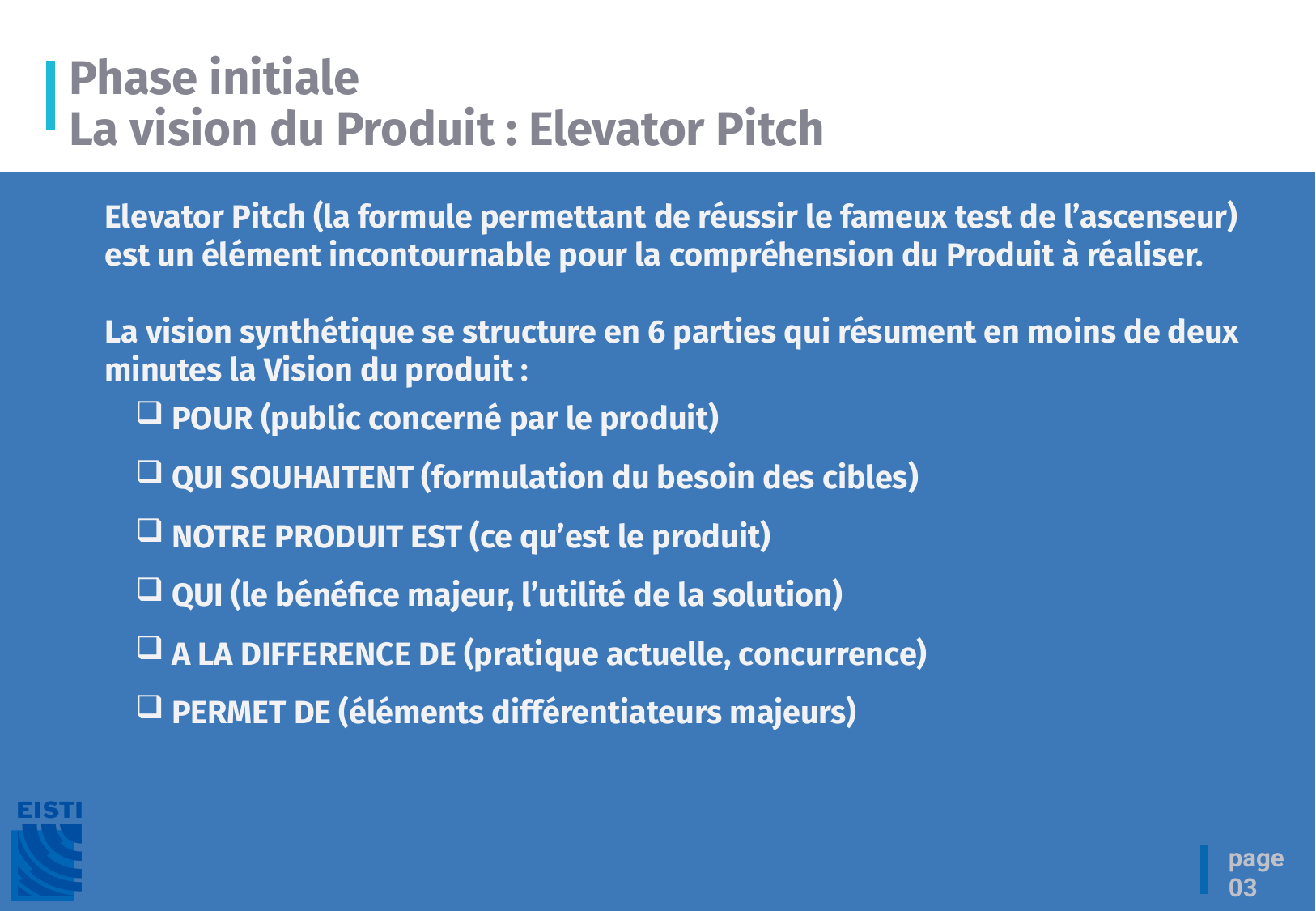

# Phase initiale La vision du Produit : Elevator Pitch

Elevator Pitch (la formule permettant de réussir le fameux test de l’ascenseur) est un élément incontournable pour la compréhension du Produit à réaliser.

La vision synthétique se structure en 6 parties qui résument en moins de deux minutes la Vision du produit :
 POUR (public concerné par le produit)
 QUI SOUHAITENT (formulation du besoin des cibles)
 NOTRE PRODUIT EST (ce qu’est le produit)
 QUI (le bénéfice majeur, l’utilité de la solution)
 A LA DIFFERENCE DE (pratique actuelle, concurrence)
 PERMET DE (éléments différentiateurs majeurs)
page
03